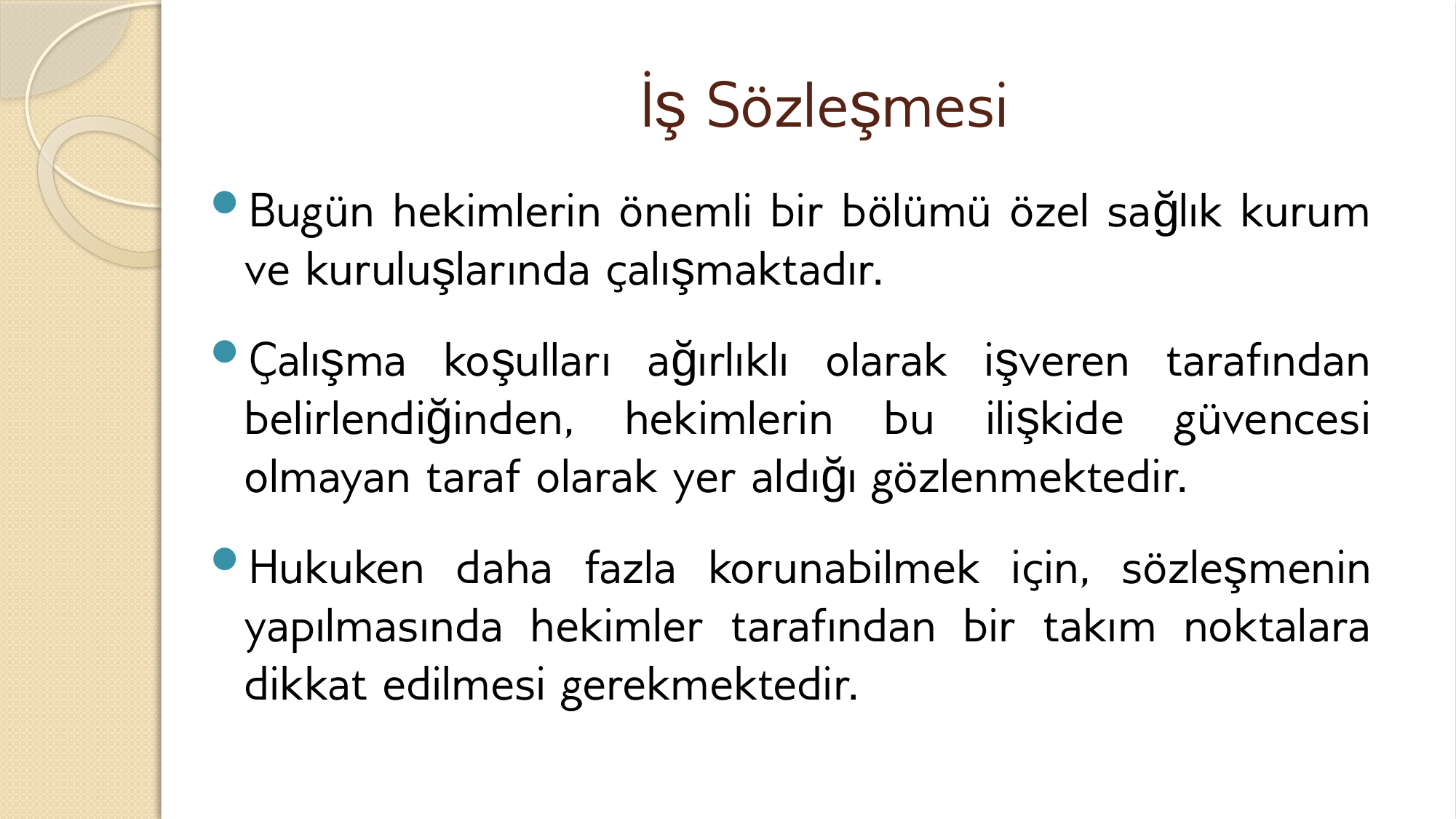

# İş Sözleşmesi
Bugün hekimlerin önemli bir bölümü özel sağlık kurum ve kuruluşlarında çalışmaktadır.

Çalışma koşulları ağırlıklı olarak işveren tarafından belirlendiğinden, hekimlerin bu ilişkide güvencesi olmayan taraf olarak yer aldığı gözlenmektedir.

Hukuken daha fazla korunabilmek için, sözleşmenin yapılmasında hekimler tarafından bir takım noktalara dikkat edilmesi gerekmektedir.